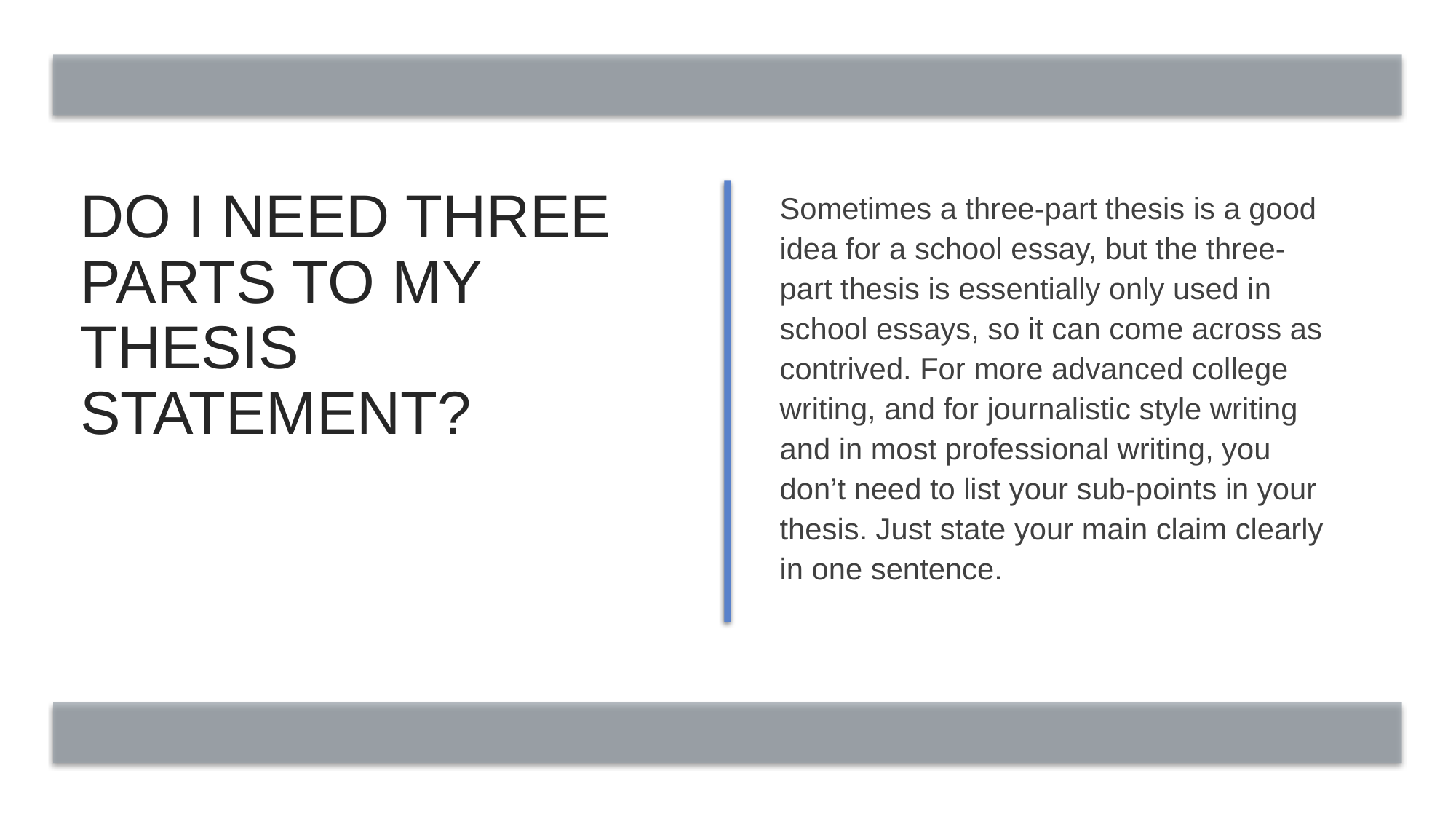

# Do I need Three Parts to My Thesis Statement?
Sometimes a three-part thesis is a good idea for a school essay, but the three-part thesis is essentially only used in school essays, so it can come across as contrived. For more advanced college writing, and for journalistic style writing and in most professional writing, you don’t need to list your sub-points in your thesis. Just state your main claim clearly in one sentence.